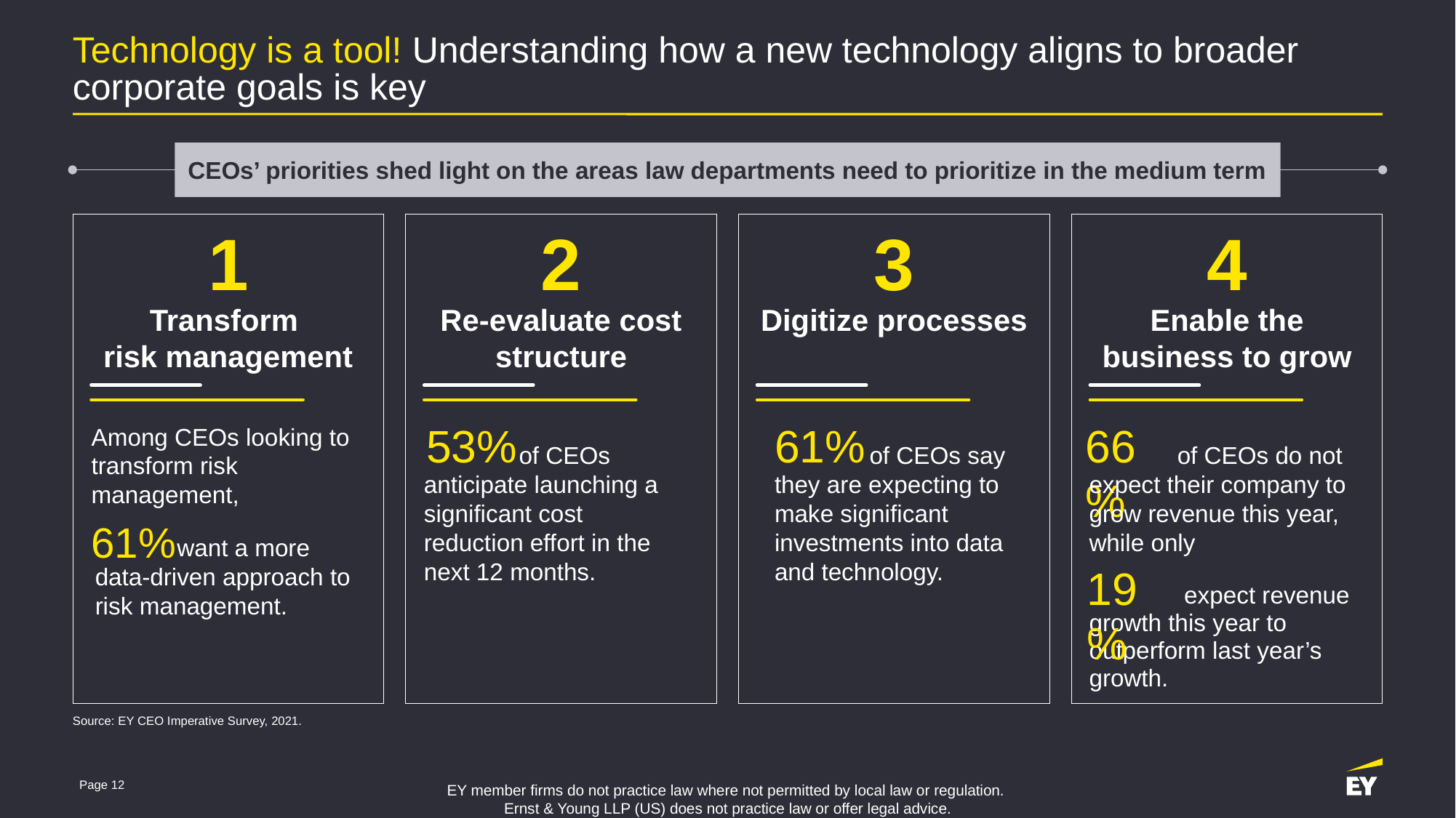

# Technology is a tool! Understanding how a new technology aligns to broader corporate goals is key
CEOs’ priorities shed light on the areas law departments need to prioritize in the medium term

1
2
3
4
Transform
risk management
Re-evaluate cost structure
Digitize processes
Enable the business to grow
Among CEOs looking to transform risk management,
61%
66%
53%
 of CEOs anticipate launching a significant cost reduction effort in the next 12 months.
 of CEOs say they are expecting to make significant investments into data and technology.
of CEOs do not expect their company to grow revenue this year, while only
61%
want a more data-driven approach to risk management.
19%
 expect revenue growth this year to outperform last year’s growth.
Source: EY CEO Imperative Survey, 2021.